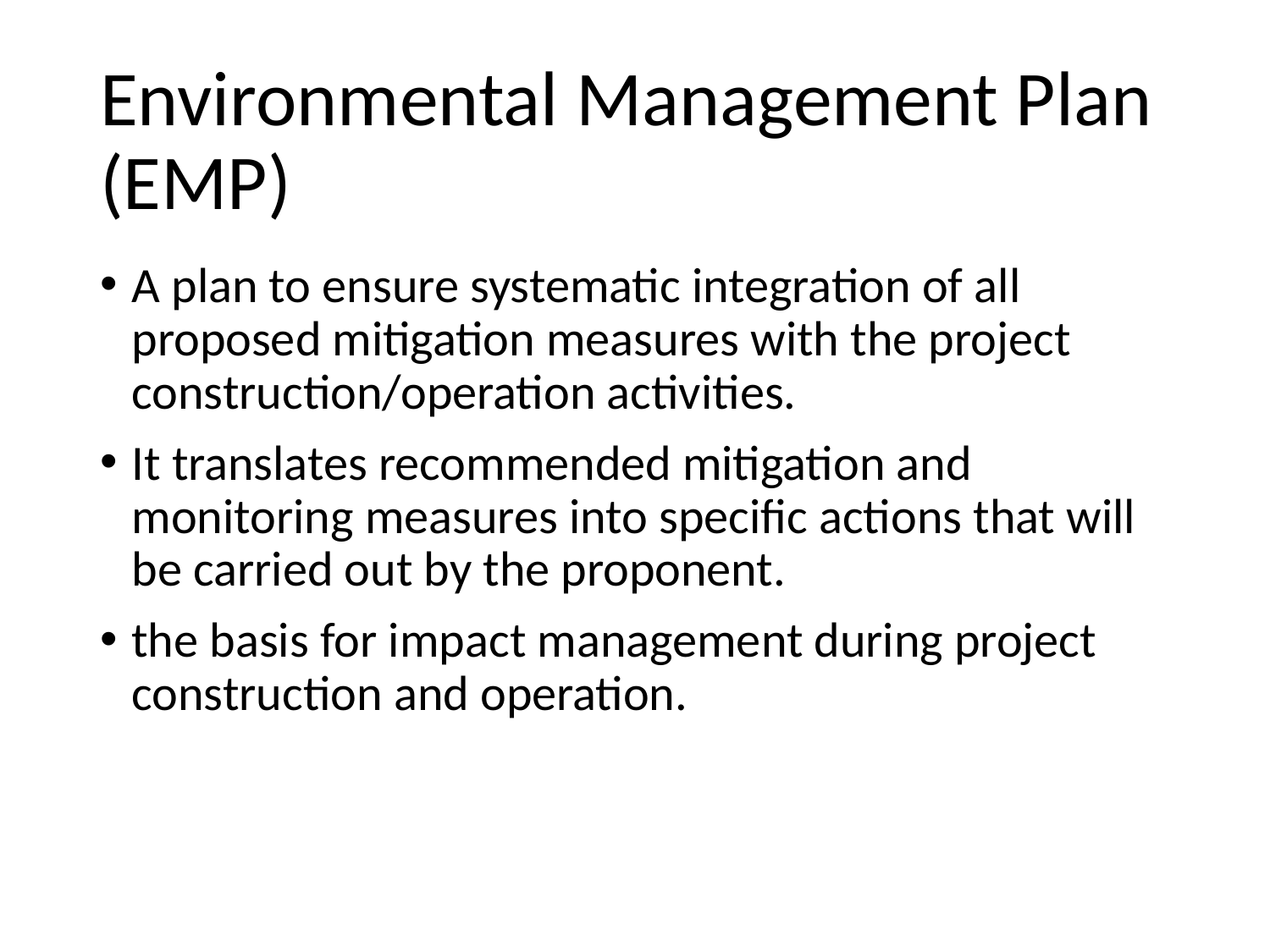

# Environmental Management Plan (EMP)
A plan to ensure systematic integration of all proposed mitigation measures with the project construction/operation activities.
It translates recommended mitigation and monitoring measures into specific actions that will be carried out by the proponent.
the basis for impact management during project construction and operation.